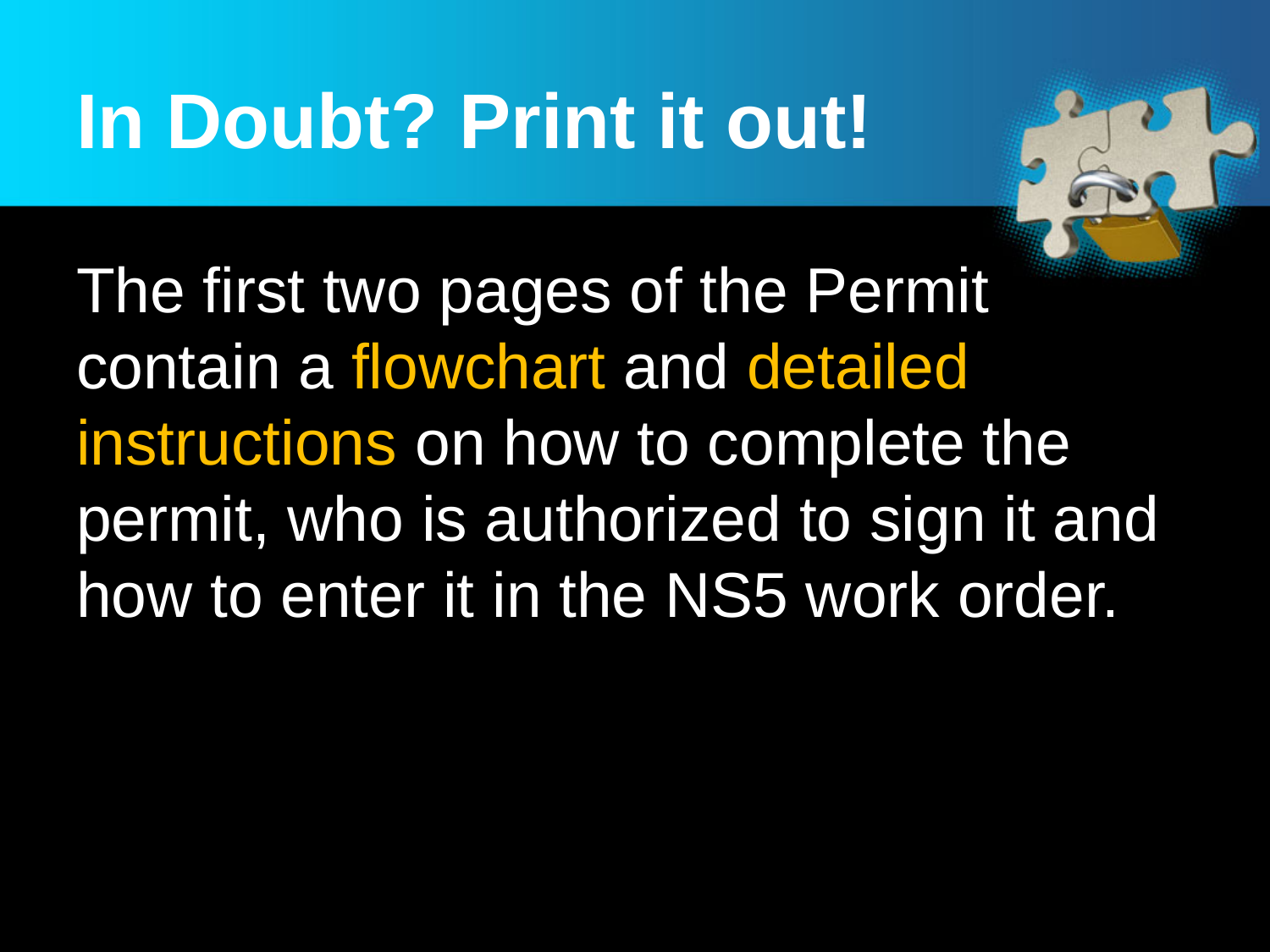

# In Doubt? Print it out!
The first two pages of the Permit contain a flowchart and detailed instructions on how to complete the permit, who is authorized to sign it and how to enter it in the NS5 work order.